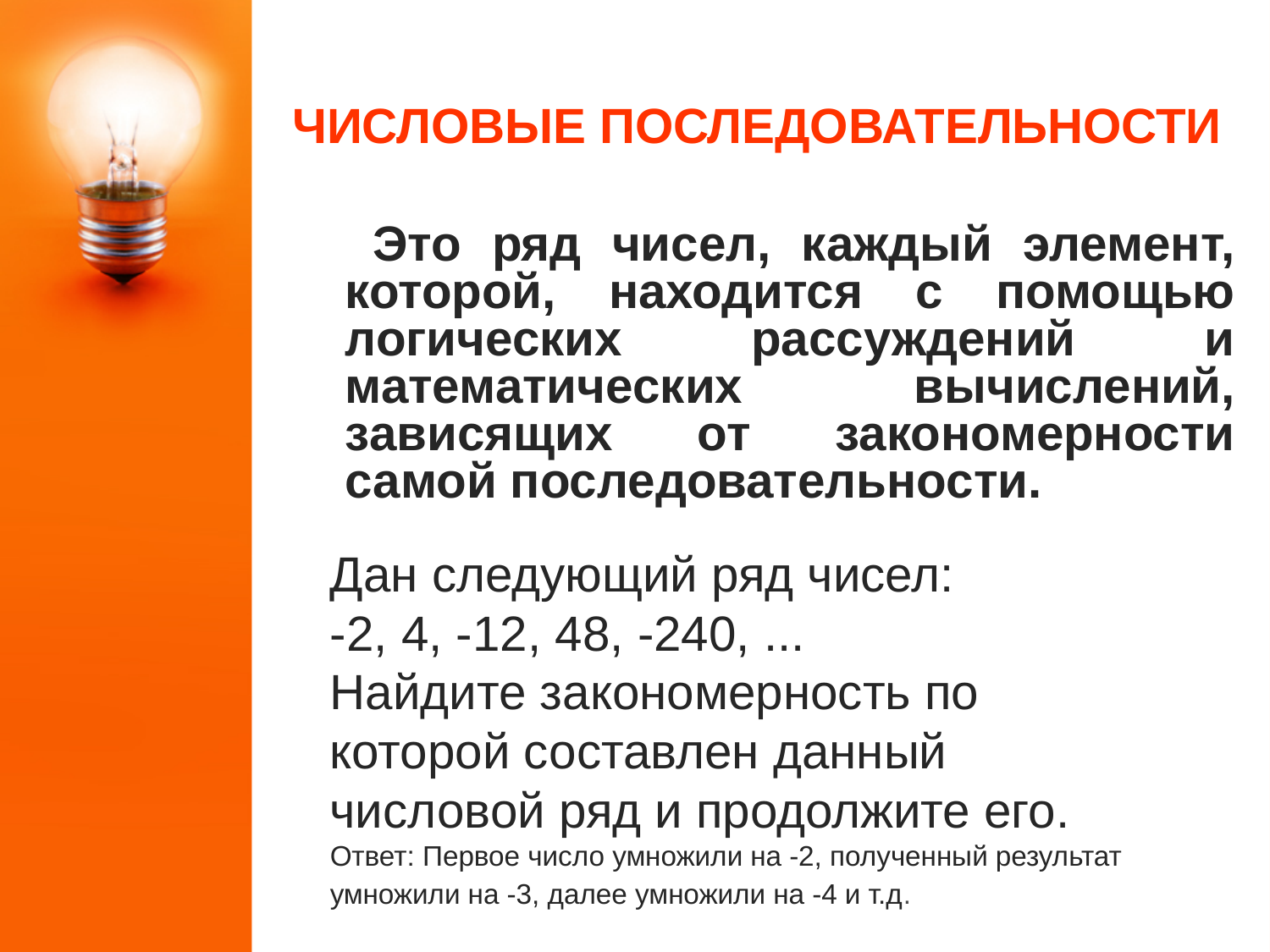

# ЧИСЛОВЫЕ ПОСЛЕДОВАТЕЛЬНОСТИ

   Это ряд чисел, каждый элемент, которой, находится с помощью логических рассуждений и математических вычислений, зависящих от закономерности самой последовательности.

Дан следующий ряд чисел: 
-2, 4, -12, 48, -240, ... 
Найдите закономерность по которой составлен данный числовой ряд и продолжите его.
Ответ: Первое число умножили на -2, полученный результат умножили на -3, далее умножили на -4 и т.д.